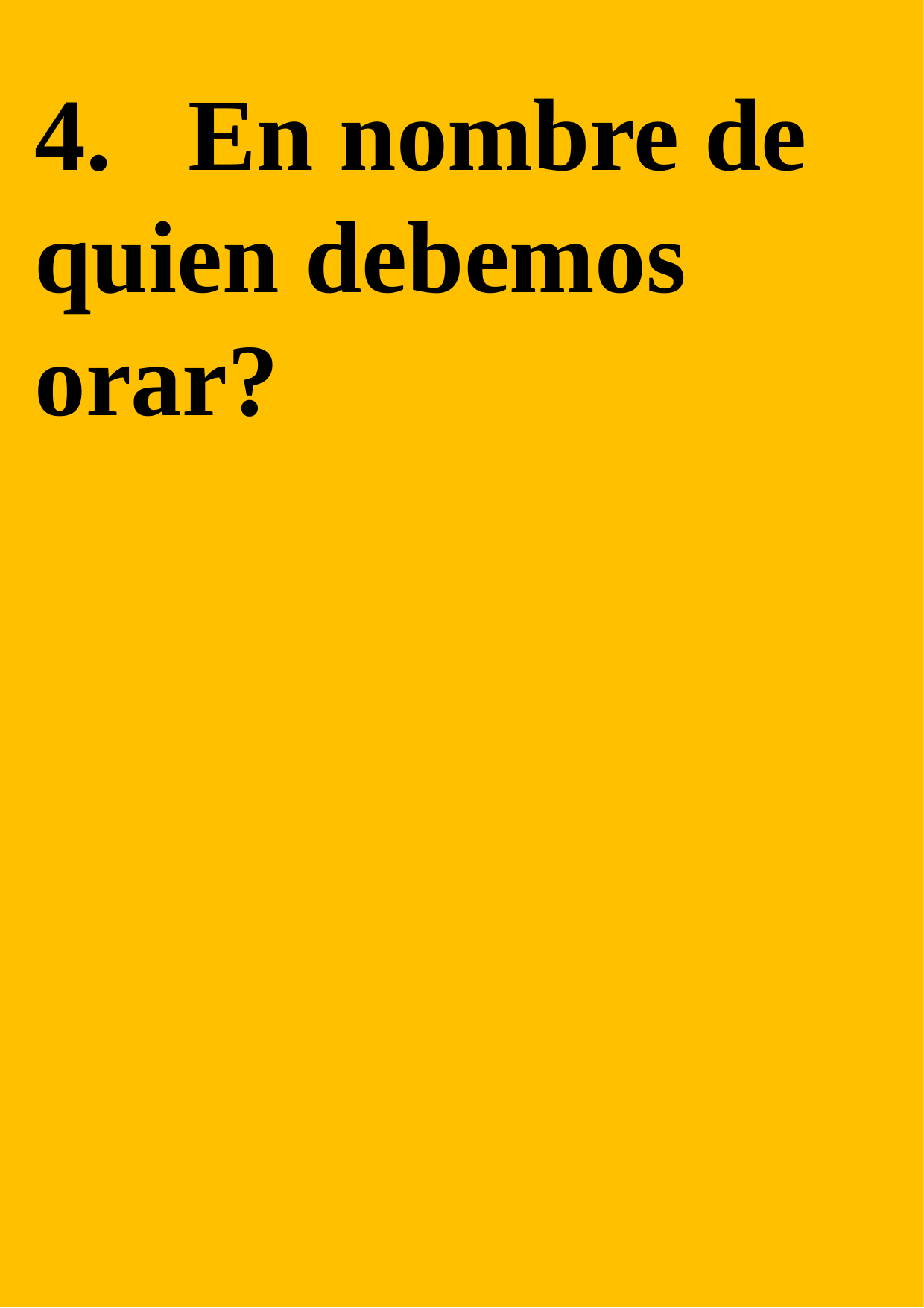

4.   En nombre de quien debemos orar?